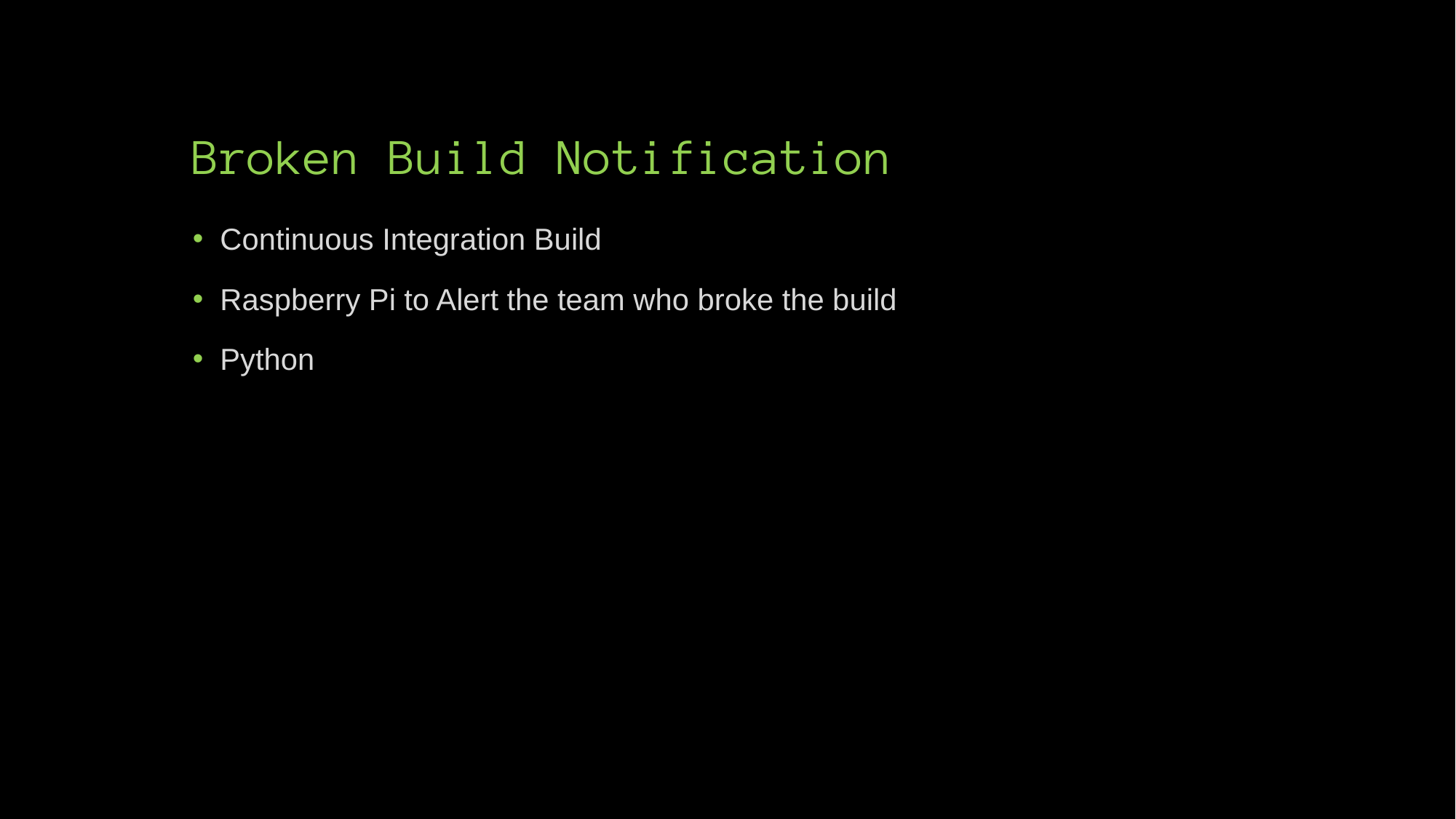

# Broken Build Notification
Continuous Integration Build
Raspberry Pi to Alert the team who broke the build
Python